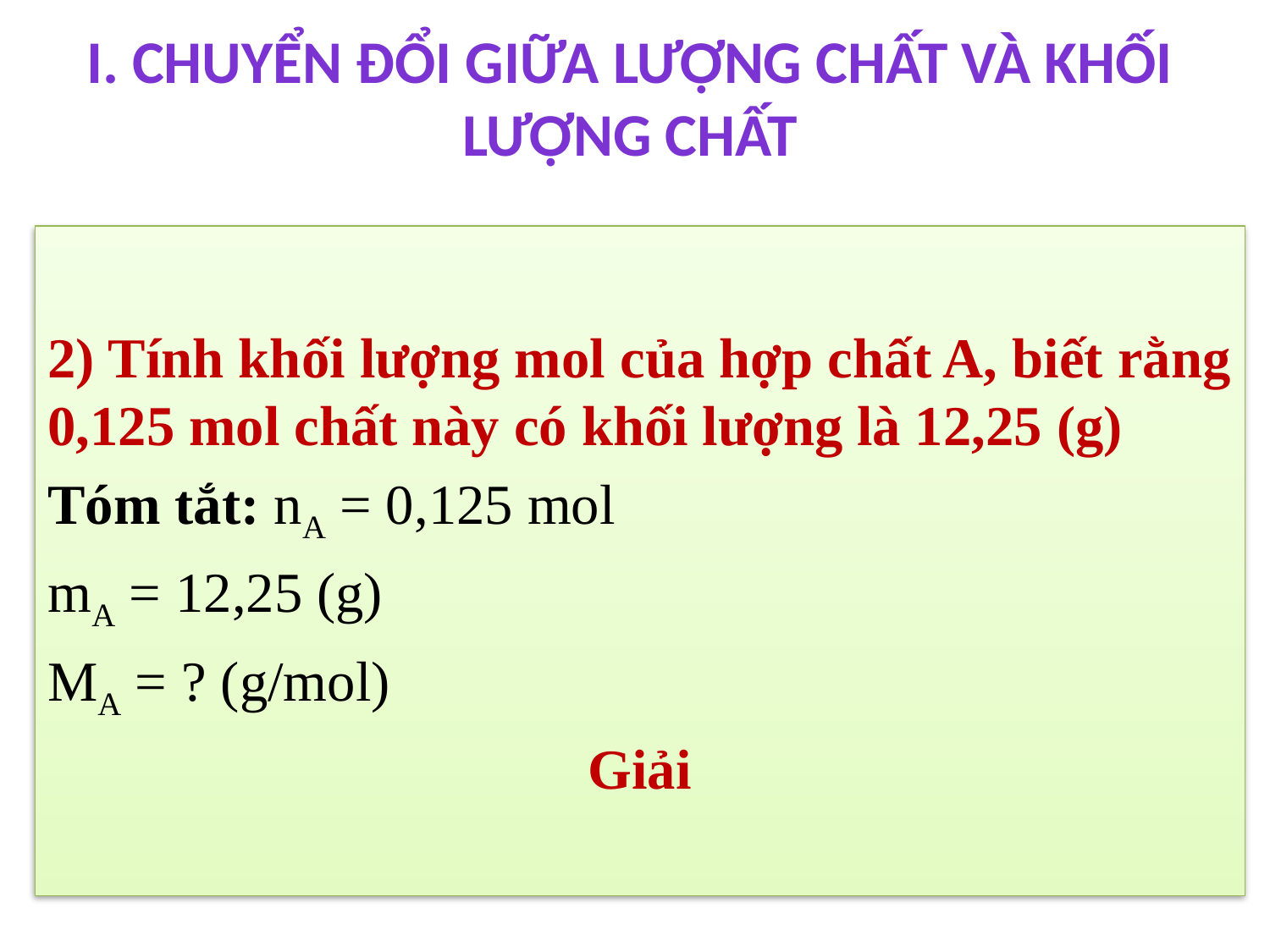

# I. CHUYỂN ĐỔI GIỮA LƯỢNG CHẤT VÀ KHỐI LƯỢNG CHẤT
2) Tính khối lượng mol của hợp chất A, biết rằng 0,125 mol chất này có khối lượng là 12,25 (g)
Tóm tắt: nA = 0,125 mol
mA = 12,25 (g)
MA = ? (g/mol)
Giải